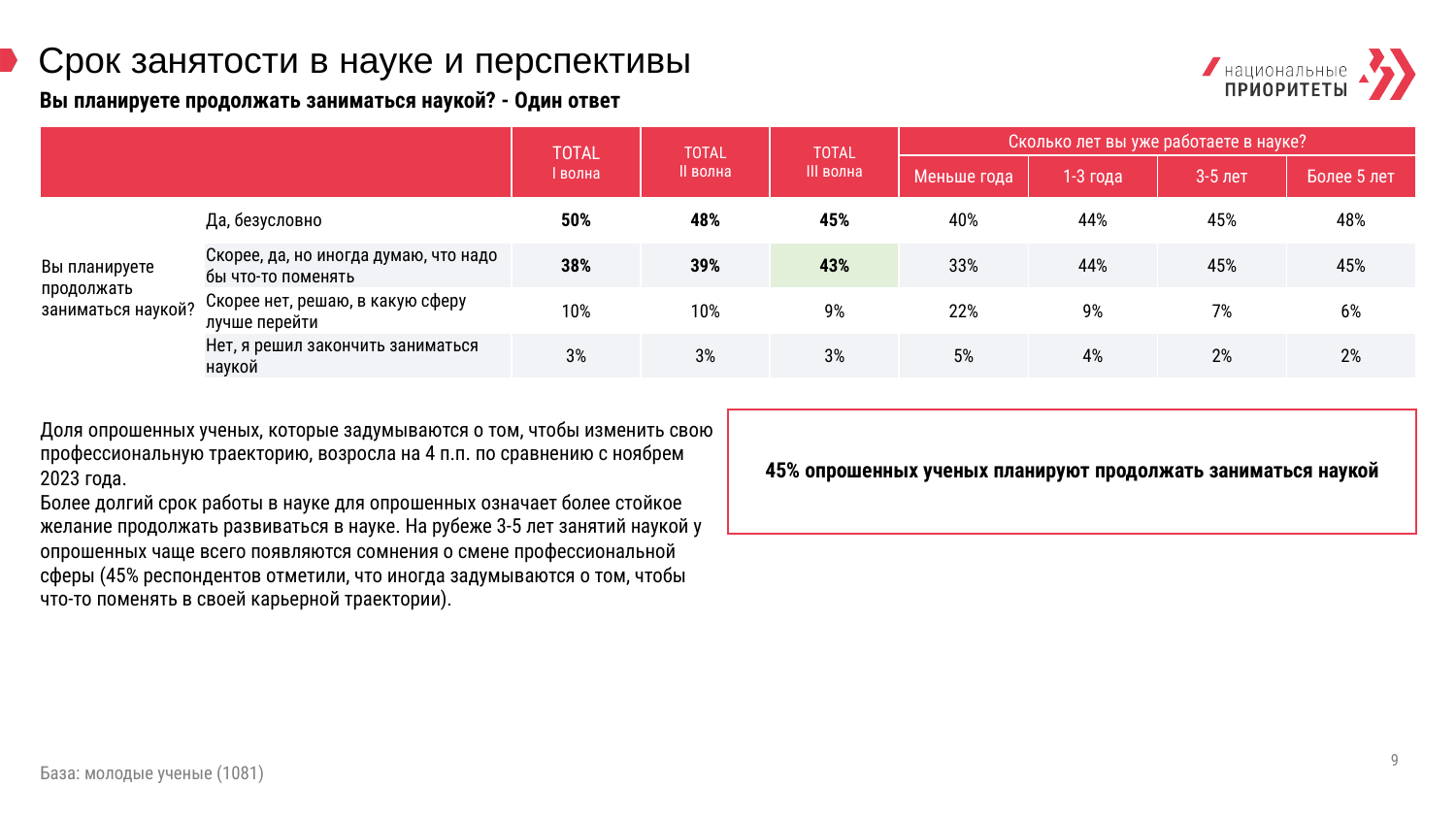

# Срок занятости в науке и перспективы
Вы планируете продолжать заниматься наукой? - Один ответ

|  |  | TOTAL I волна | TOTAL II волна | TOTAL III волна | Сколько лет вы уже работаете в науке? |  |  |  |
| --- | --- | --- | --- | --- | --- | --- | --- | --- |
|  |  |  |  |  | Меньше года | 1-3 года | 3-5 лет | Более 5 лет |
| Вы планируете продолжать заниматься наукой? | Да, безусловно | 50% | 48% | 45% | 40% | 44% | 45% | 48% |
|  | Скорее, да, но иногда думаю, что надо бы что-то поменять | 38% | 39% | 43% | 33% | 44% | 45% | 45% |
|  | Скорее нет, решаю, в какую сферу лучше перейти | 10% | 10% | 9% | 22% | 9% | 7% | 6% |
|  | Нет, я решил закончить заниматься наукой | 3% | 3% | 3% | 5% | 4% | 2% | 2% |
Доля опрошенных ученых, которые задумываются о том, чтобы изменить свою профессиональную траекторию, возросла на 4 п.п. по сравнению с ноябрем 2023 года.
Более долгий срок работы в науке для опрошенных означает более стойкое желание продолжать развиваться в науке. На рубеже 3-5 лет занятий наукой у опрошенных чаще всего появляются сомнения о смене профессиональной сферы (45% респондентов отметили, что иногда задумываются о том, чтобы что-то поменять в своей карьерной траектории).

45% опрошенных ученых планируют продолжать заниматься наукой
9
База: молодые ученые (1081)